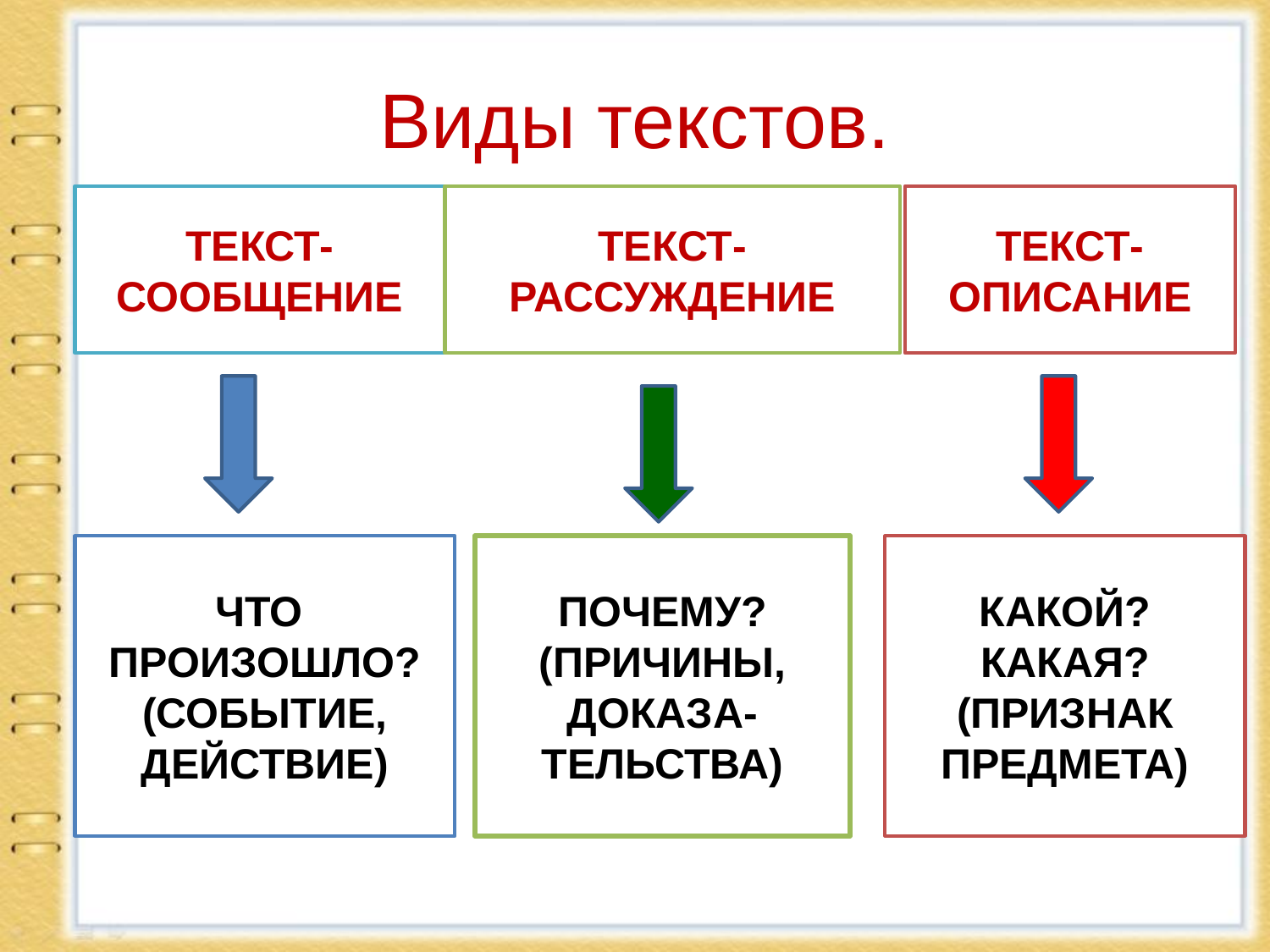

# Виды текстов.
ТЕКСТ-
СООБЩЕНИЕ
ТЕКСТ-
РАССУЖДЕНИЕ
ТЕКСТ-
ОПИСАНИЕ

ЧТО  ПРОИЗОШЛО?
(СОБЫТИЕ,
ДЕЙСТВИЕ)
ПОЧЕМУ?
(ПРИЧИНЫ,
ДОКАЗА-
ТЕЛЬСТВА)
КАКОЙ?
КАКАЯ?
(ПРИЗНАК
ПРЕДМЕТА)